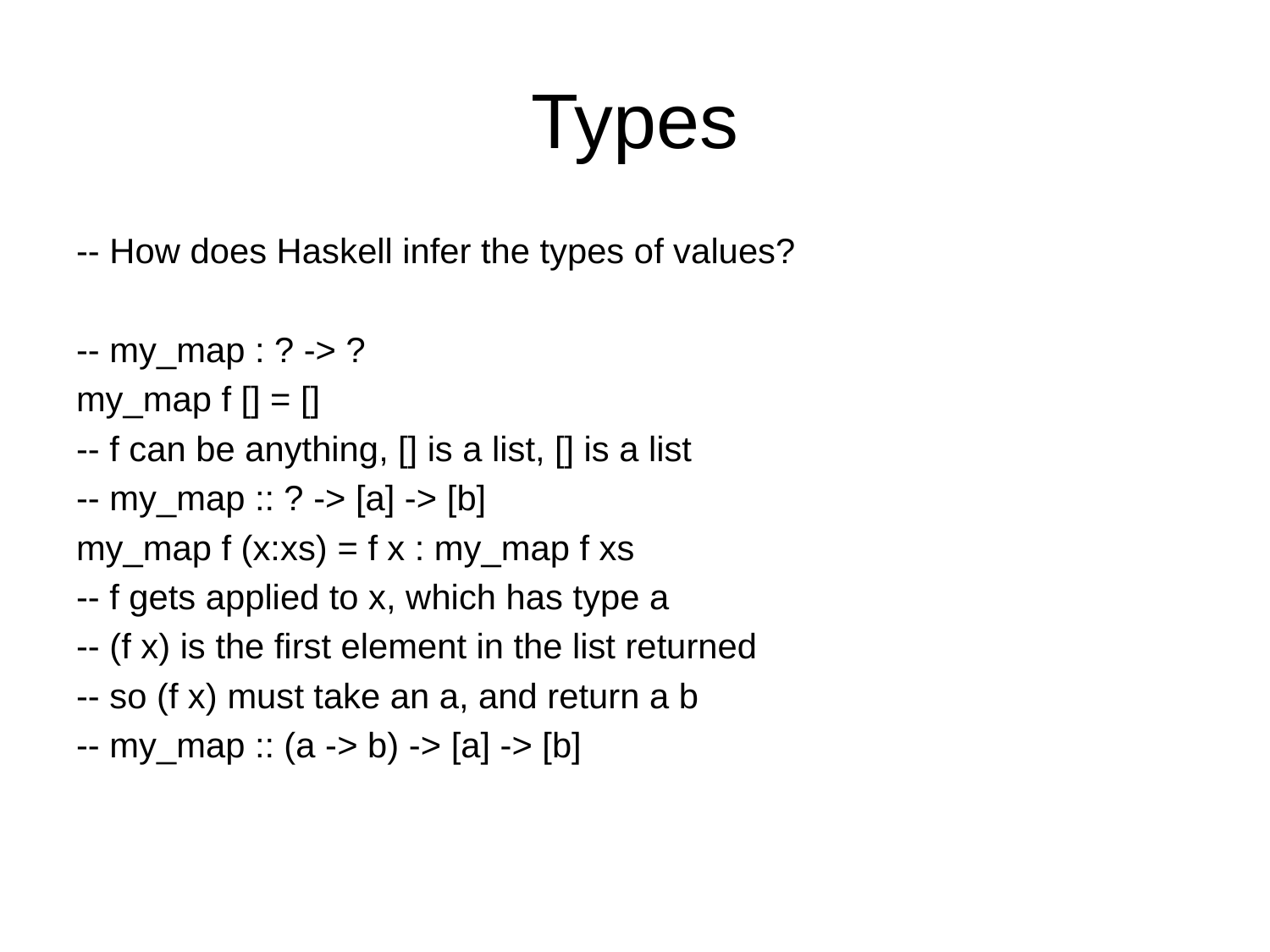

# Types
-- How does Haskell infer the types of values?

-- my_map : ? -> ?
my_map f [] = []
-- f can be anything, [] is a list, [] is a list
-- my_map :: ? -> [a] -> [b]
my_map f (x:xs) = f x : my_map f xs
-- f gets applied to x, which has type a
-- (f x) is the first element in the list returned
-- so (f x) must take an a, and return a b
-- my_map :: (a -> b) -> [a] -> [b]